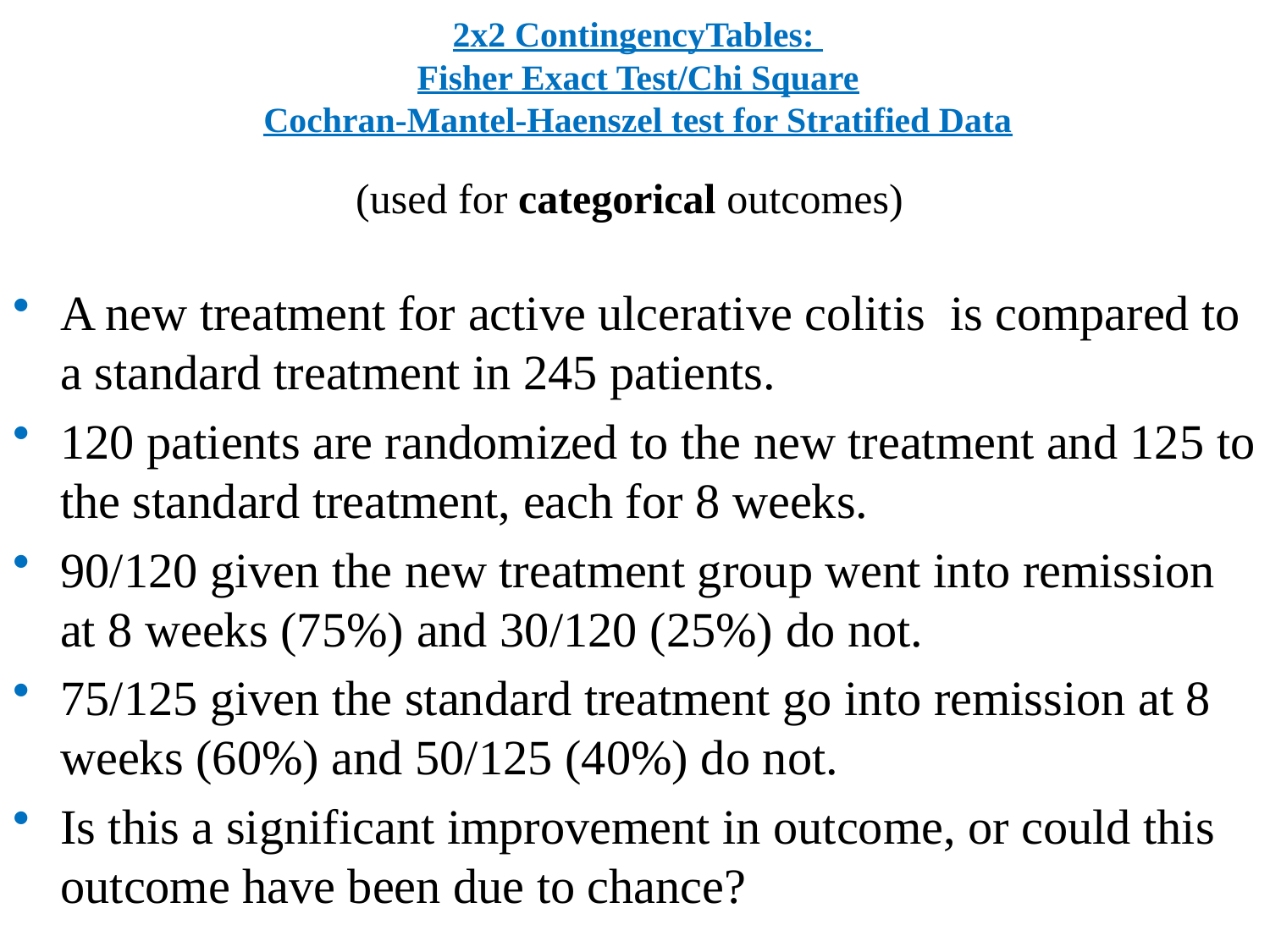

# 2x2 ContingencyTables: Fisher Exact Test/Chi Square Cochran-Mantel-Haenszel test for Stratified Data
(used for categorical outcomes)
A new treatment for active ulcerative colitis  is compared to a standard treatment in 245 patients.
120 patients are randomized to the new treatment and 125 to the standard treatment, each for 8 weeks.
90/120 given the new treatment group went into remission at 8 weeks (75%) and 30/120 (25%) do not.
75/125 given the standard treatment go into remission at 8 weeks (60%) and 50/125 (40%) do not.
Is this a significant improvement in outcome, or could this outcome have been due to chance?